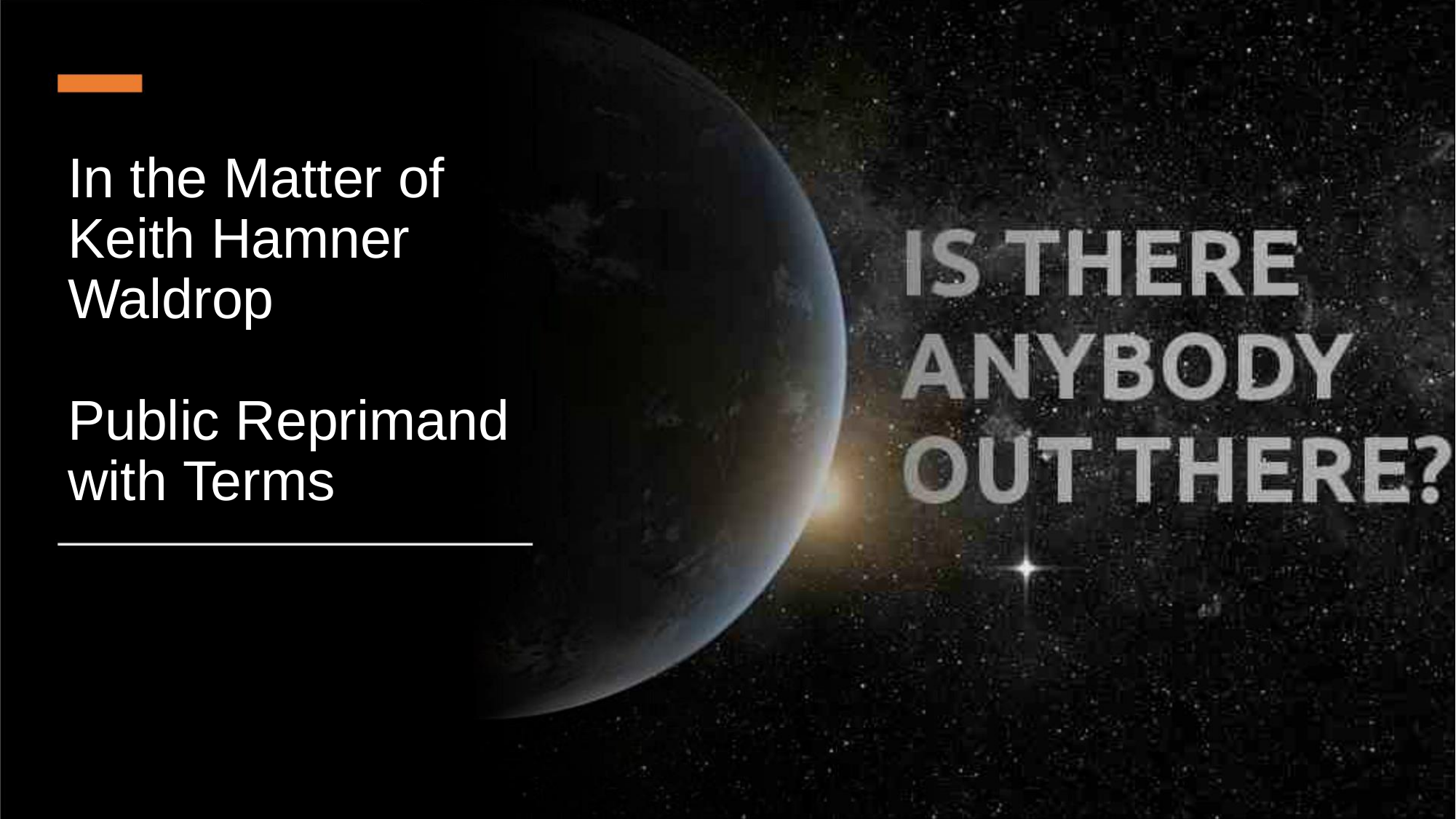

In the Matter of
Keith Hamner
Waldrop
Public Reprimand
with Terms